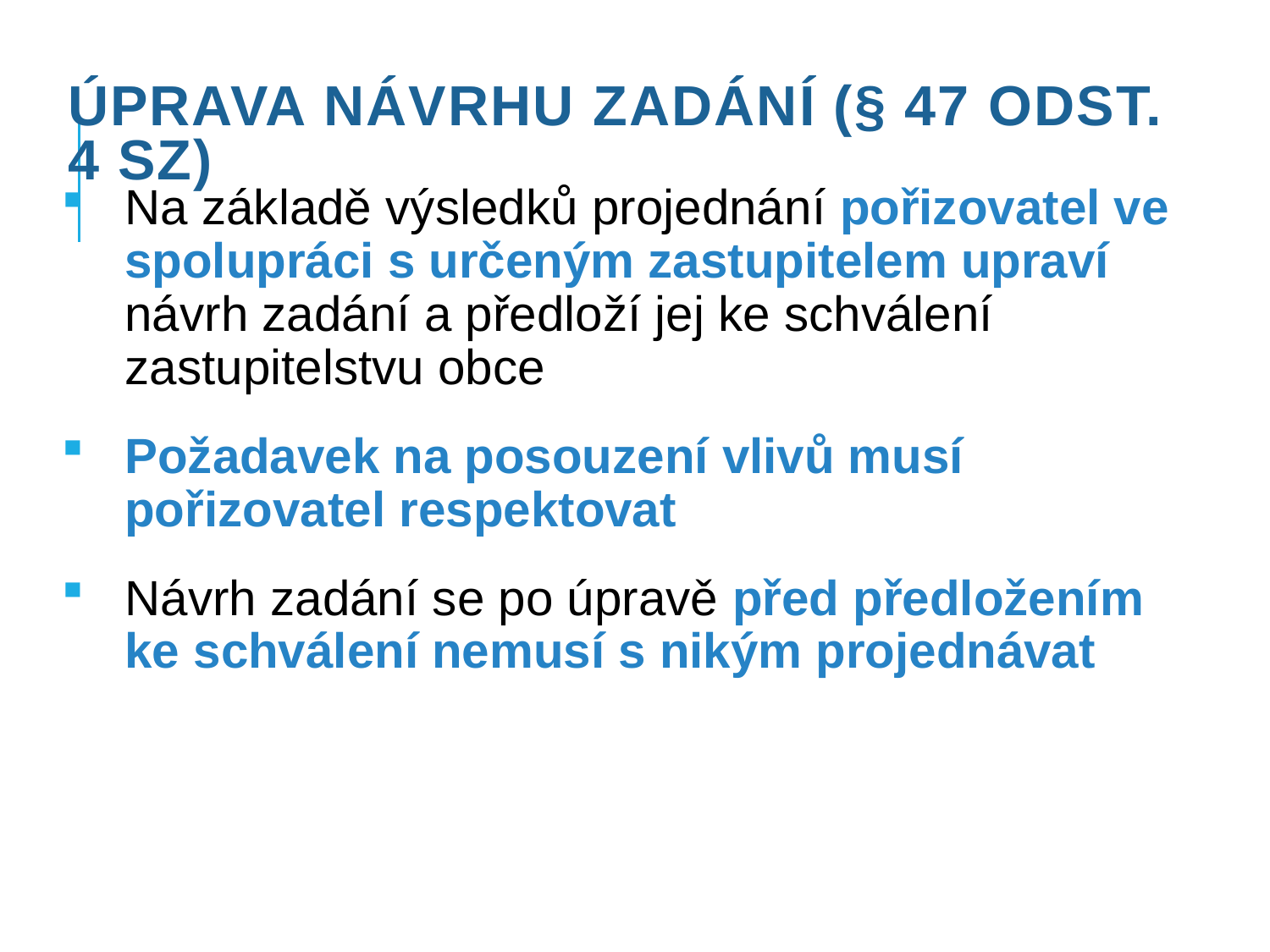

# Úprava návrhu zadání (§ 47 odst. 4 SZ)
Na základě výsledků projednání pořizovatel ve spolupráci s určeným zastupitelem upraví návrh zadání a předloží jej ke schválení zastupitelstvu obce
Požadavek na posouzení vlivů musí pořizovatel respektovat
Návrh zadání se po úpravě před předložením ke schválení nemusí s nikým projednávat